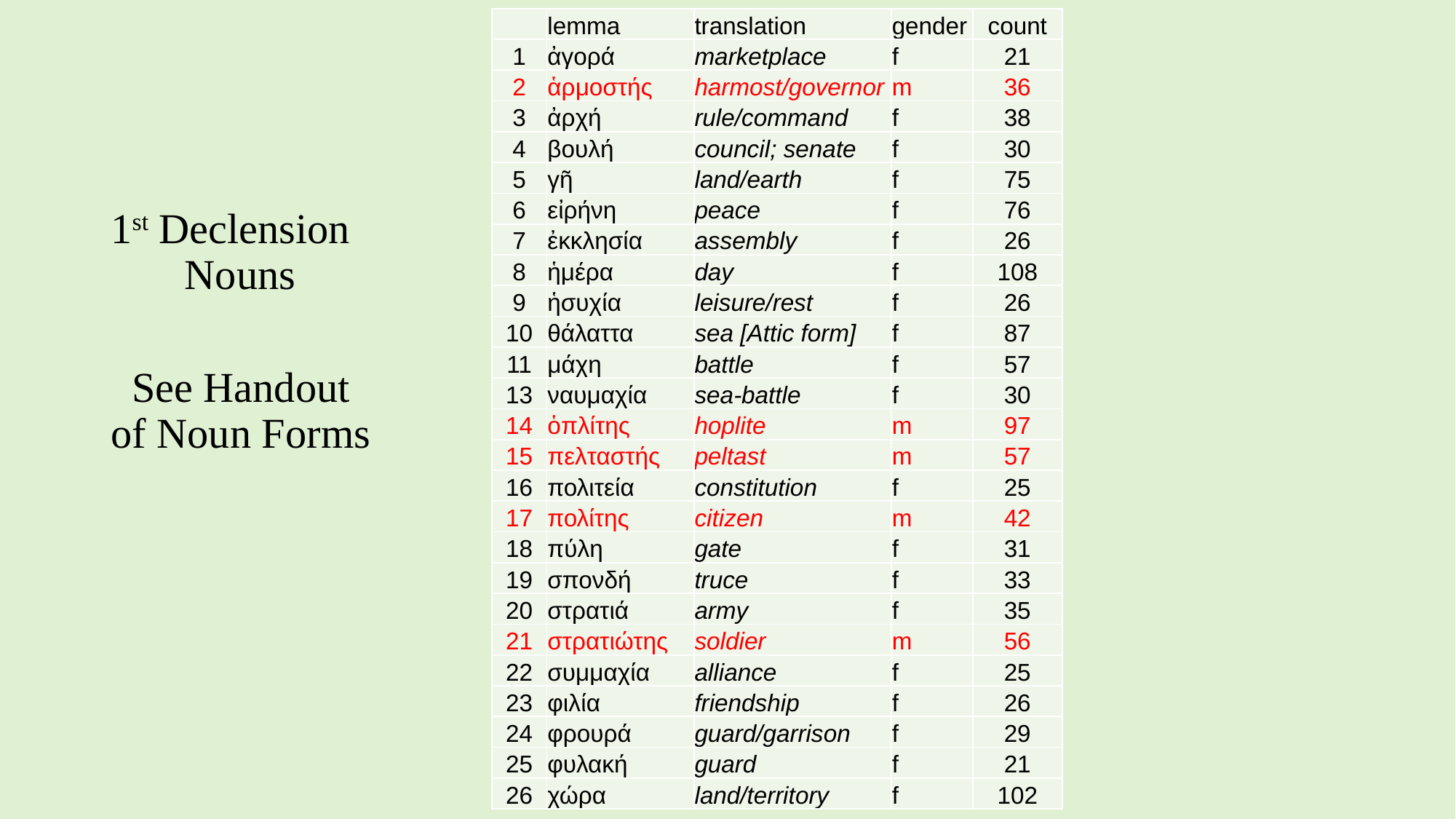

1st Declension
                 Nouns
            See Handout
          of Noun Forms
|  | lemma | translation | gender | count |
| --- | --- | --- | --- | --- |
| 1 | ἀγορά | marketplace | f | 21 |
| 2 | ἁρμοστής | harmost/governor | m | 36 |
| 3 | ἀρχή | rule/command | f | 38 |
| 4 | βουλή | council; senate | f | 30 |
| 5 | γῆ | land/earth | f | 75 |
| 6 | εἰρήνη | peace | f | 76 |
| 7 | ἐκκλησία | assembly | f | 26 |
| 8 | ἡμέρα | day | f | 108 |
| 9 | ἡσυχία | leisure/rest | f | 26 |
| 10 | θάλαττα | sea [Attic form] | f | 87 |
| 11 | μάχη | battle | f | 57 |
| 13 | ναυμαχία | sea-battle | f | 30 |
| 14 | ὁπλίτης | hoplite | m | 97 |
| 15 | πελταστής | peltast | m | 57 |
| 16 | πολιτεία | constitution | f | 25 |
| 17 | πολίτης | citizen | m | 42 |
| 18 | πύλη | gate | f | 31 |
| 19 | σπονδή | truce | f | 33 |
| 20 | στρατιά | army | f | 35 |
| 21 | στρατιώτης | soldier | m | 56 |
| 22 | συμμαχία | alliance | f | 25 |
| 23 | φιλία | friendship | f | 26 |
| 24 | φρουρά | guard/garrison | f | 29 |
| 25 | φυλακή | guard | f | 21 |
| 26 | χώρα | land/territory | f | 102 |
#